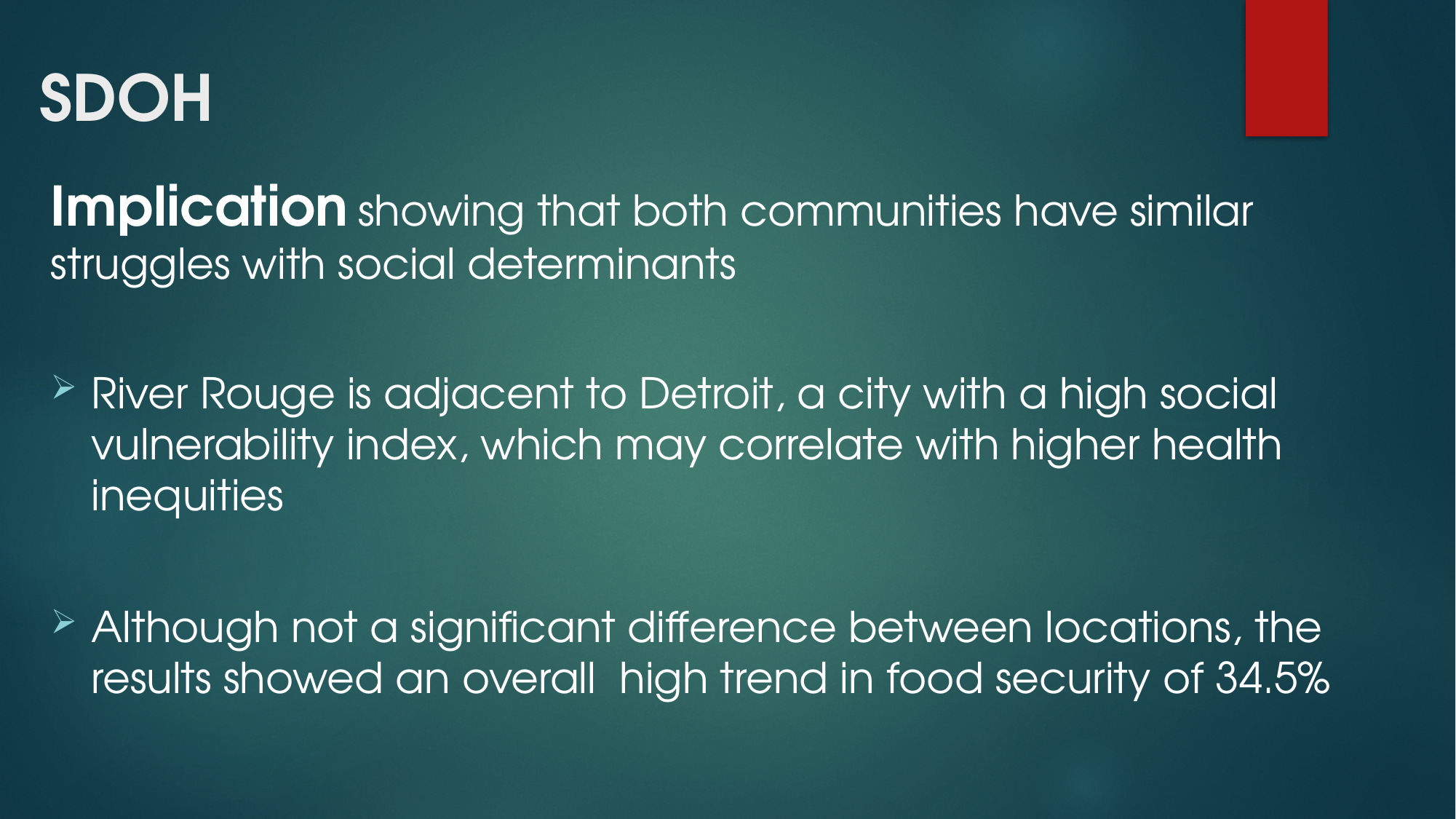

# SDOH
Implication showing that both communities have similar struggles with social determinants

River Rouge is adjacent to Detroit, a city with a high social vulnerability index, which may correlate with higher health inequities

Although not a significant difference between locations, the results showed an overall  high trend in food security of 34.5%